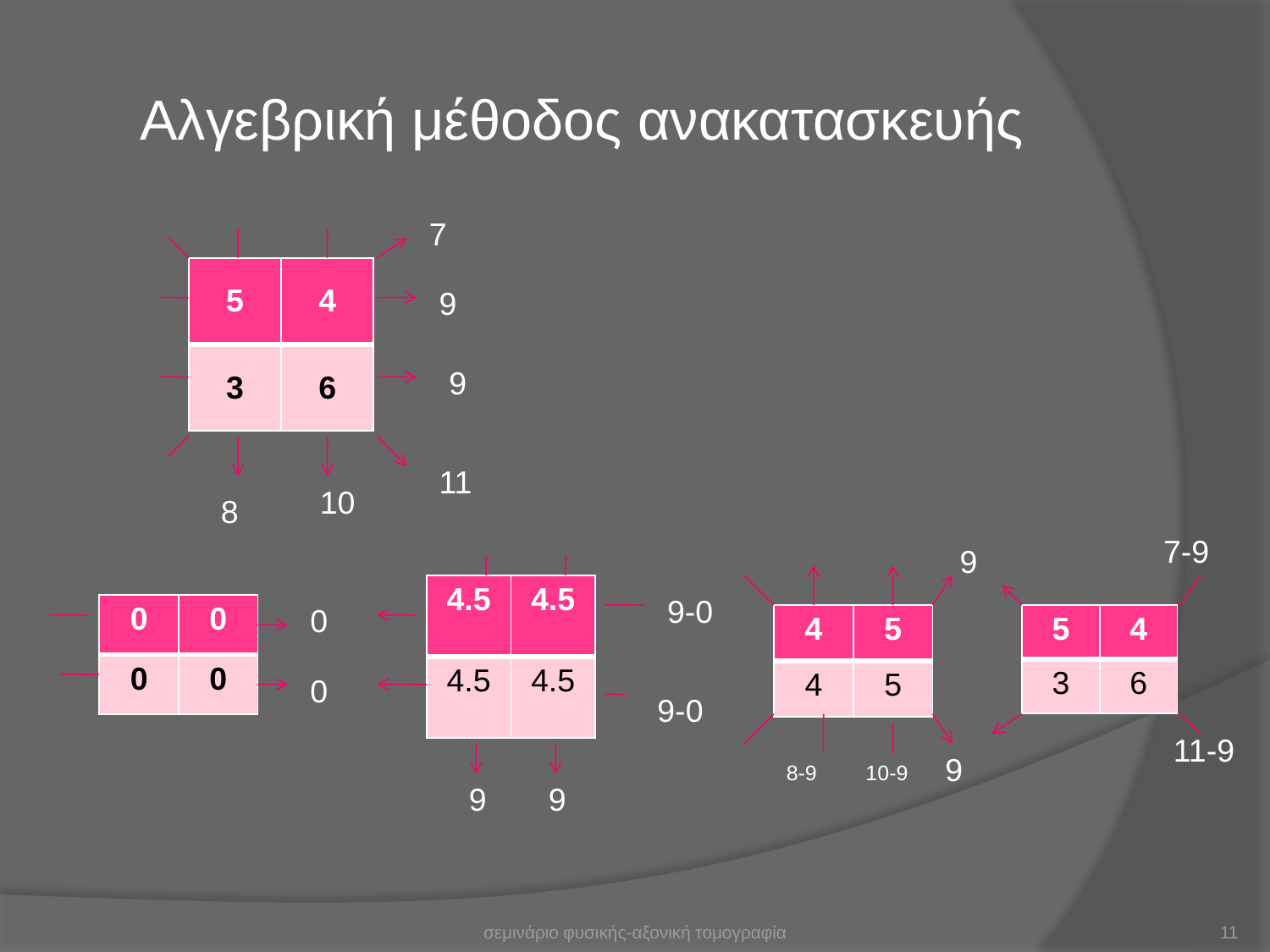

# Αλγεβρική μέθοδος ανακατασκευής
|  |  |
| --- | --- |
|  |  |
7

| 5 | 4 |
| --- | --- |
| 3 | 6 |
9
9
11
10
8
7-9
9
| 4.5 | 4.5 |
| --- | --- |
| 4.5 | 4.5 |
9-0
| 0 | 0 |
| --- | --- |
| 0 | 0 |
0
| 4 | 5 |
| --- | --- |
| 4 | 5 |
| 5 | 4 |
| --- | --- |
| 3 | 6 |
0
9-0
11-9
9
8-9
10-9
9
9
σεμινάριο φυσικής-αξονική τομογραφία
11